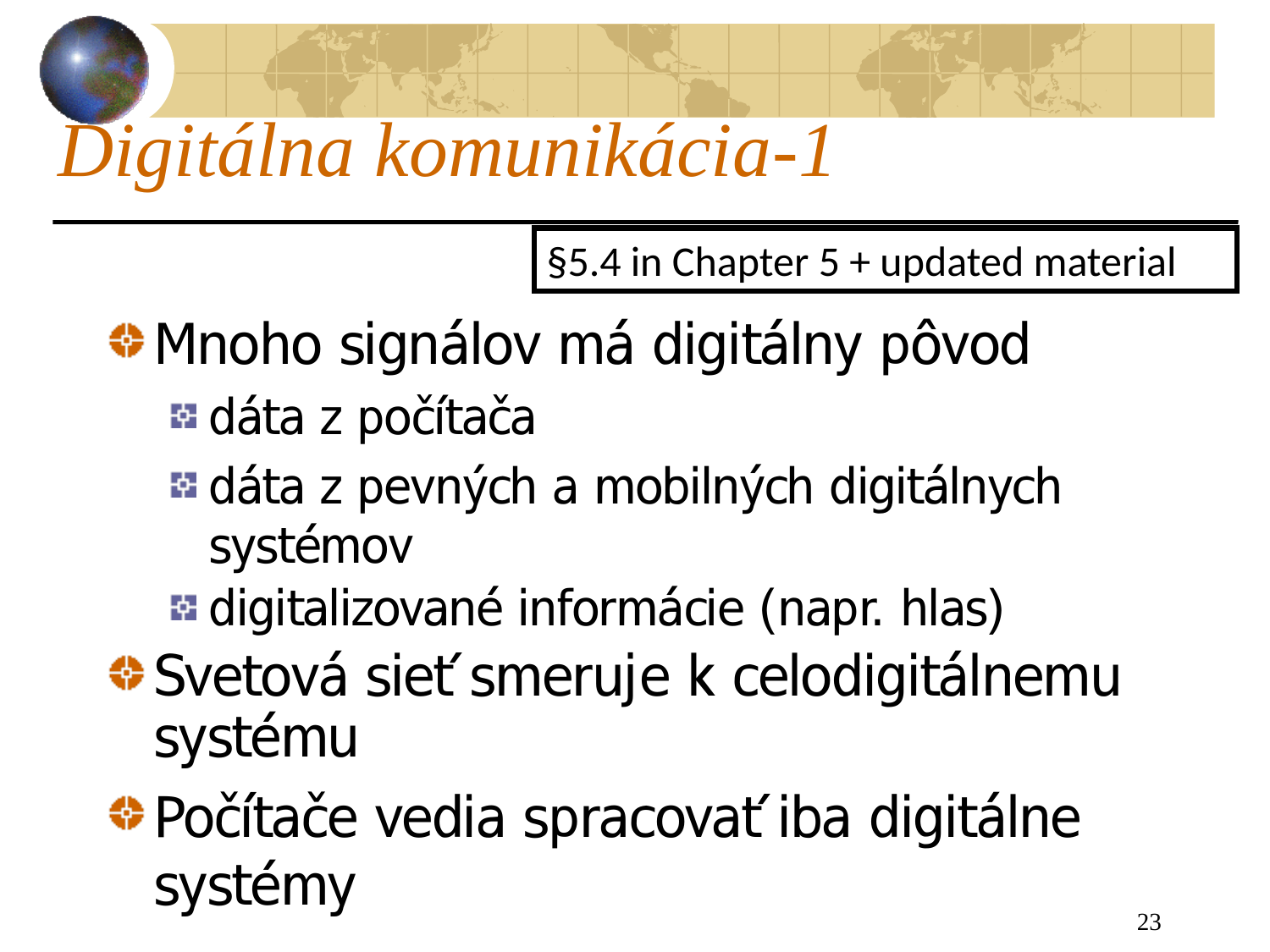

# Digitálna komunikácia-1

§5.4 in Chapter 5 + updated material
Mnoho signálov má digitálny pôvod
dáta z počítača
dáta z pevných a mobilných digitálnych systémov
digitalizované informácie (napr. hlas)
Svetová sieť smeruje k celodigitálnemu systému
Počítače vedia spracovať iba digitálne systémy
23